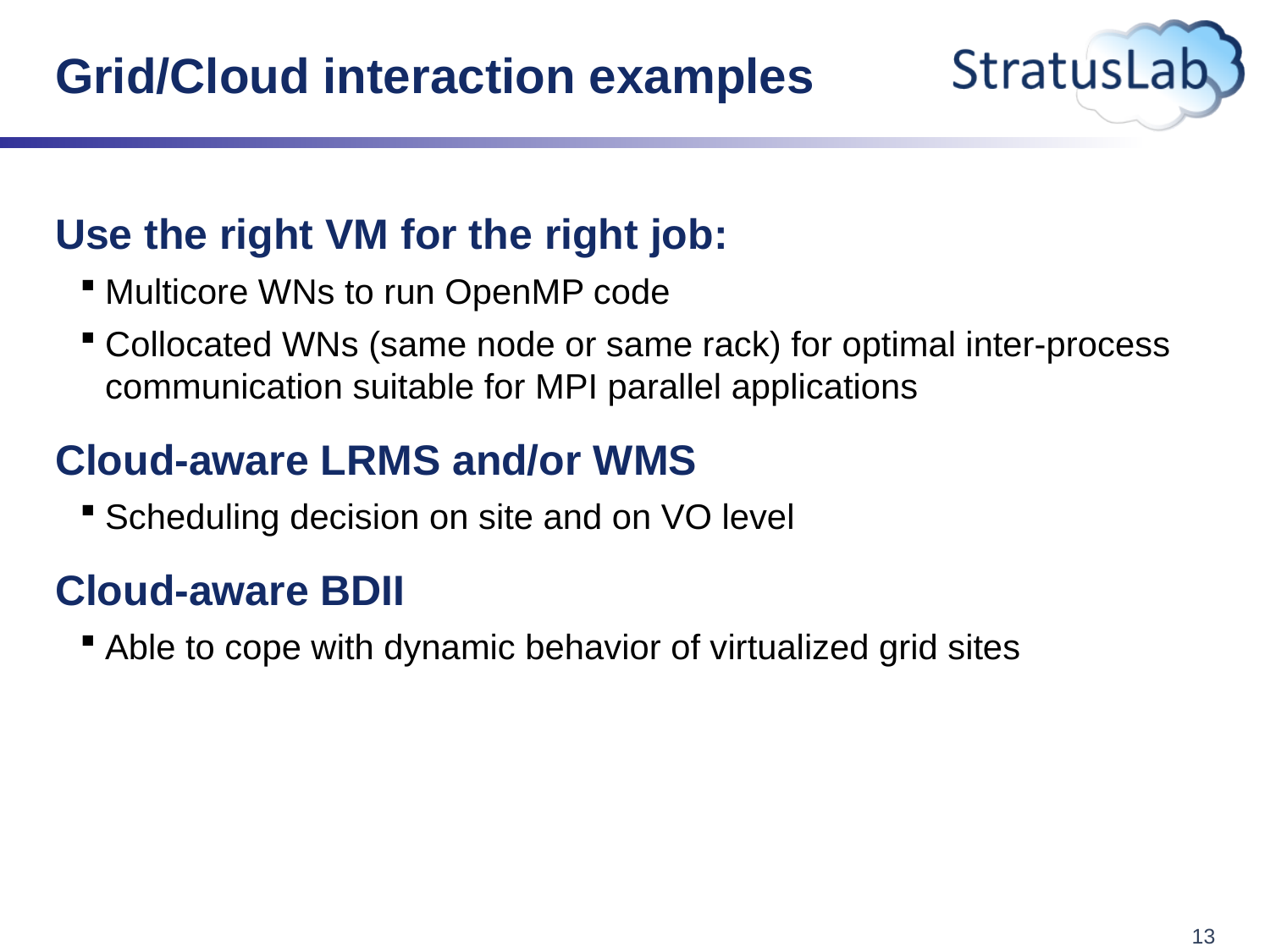

# Grid/Cloud interaction examples
Use the right VM for the right job:
Multicore WNs to run OpenMP code
Collocated WNs (same node or same rack) for optimal inter-process communication suitable for MPI parallel applications
Cloud-aware LRMS and/or WMS
Scheduling decision on site and on VO level
Cloud-aware BDII
Able to cope with dynamic behavior of virtualized grid sites